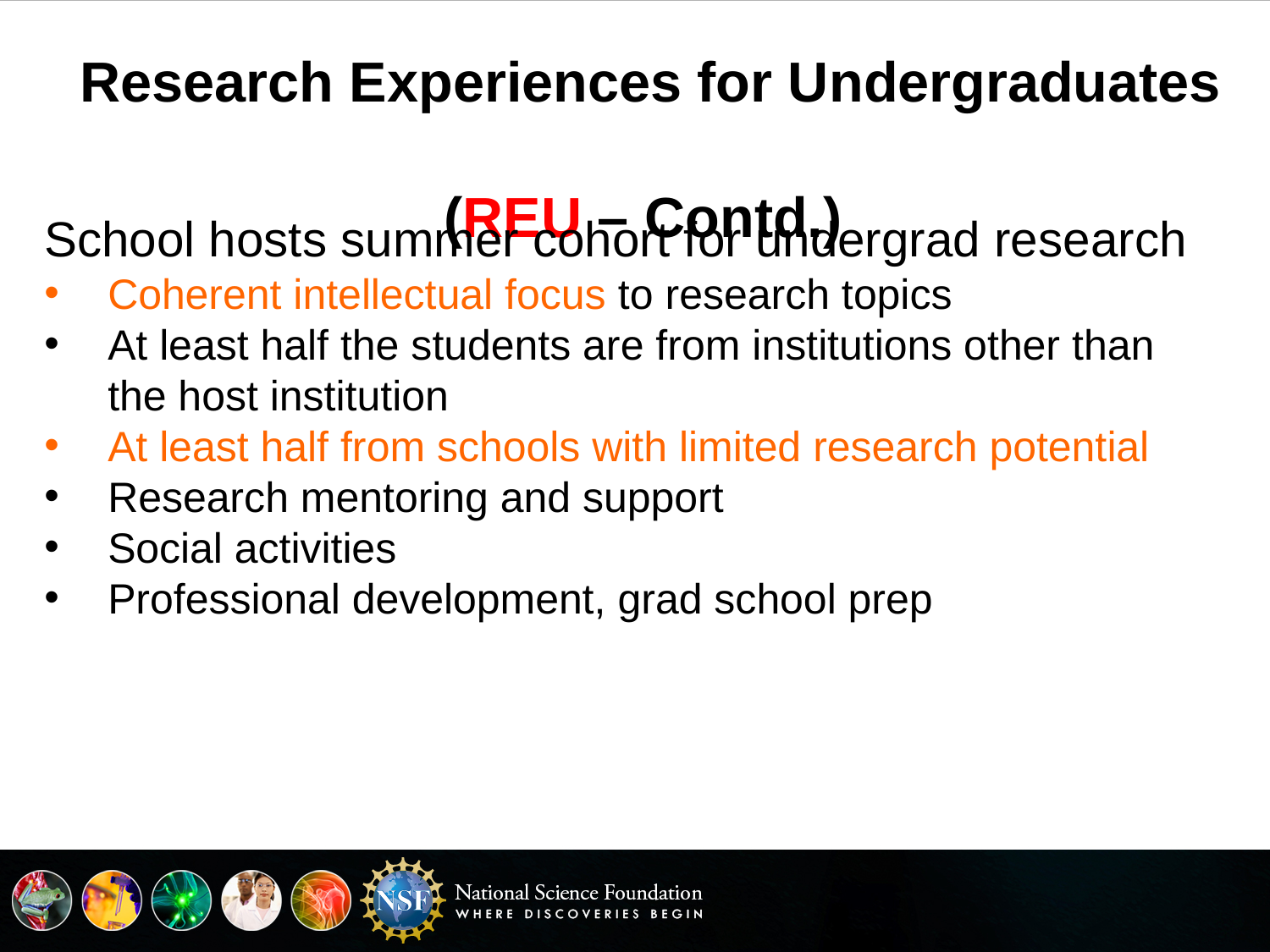

# Research Experiences for Undergraduates (REU – Contd.)
School hosts summer cohort for undergrad research
Coherent intellectual focus to research topics
At least half the students are from institutions other than the host institution
At least half from schools with limited research potential
Research mentoring and support
Social activities
Professional development, grad school prep